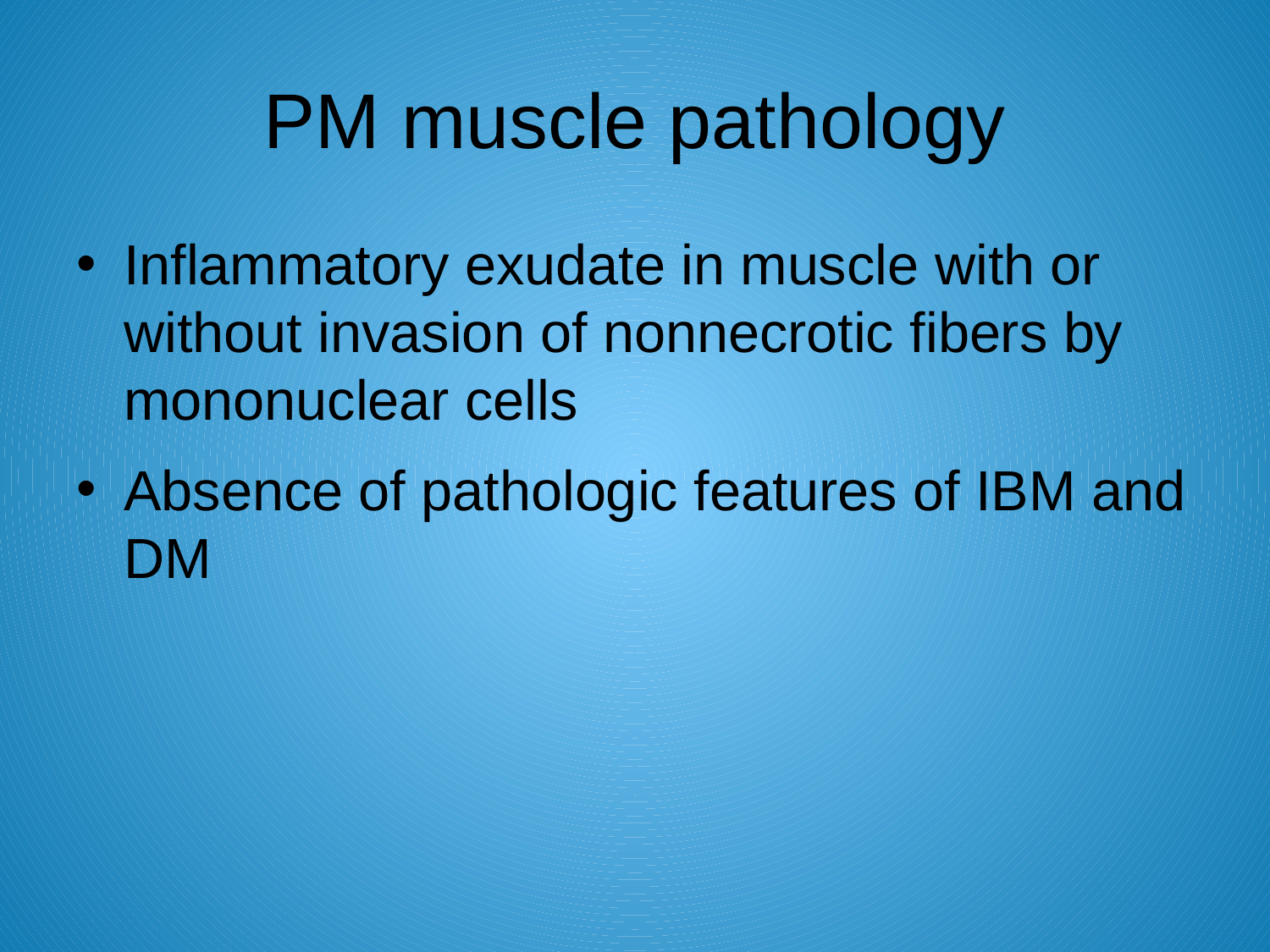

# PM muscle pathology
Inflammatory exudate in muscle with or without invasion of nonnecrotic fibers by mononuclear cells
Absence of pathologic features of IBM and DM